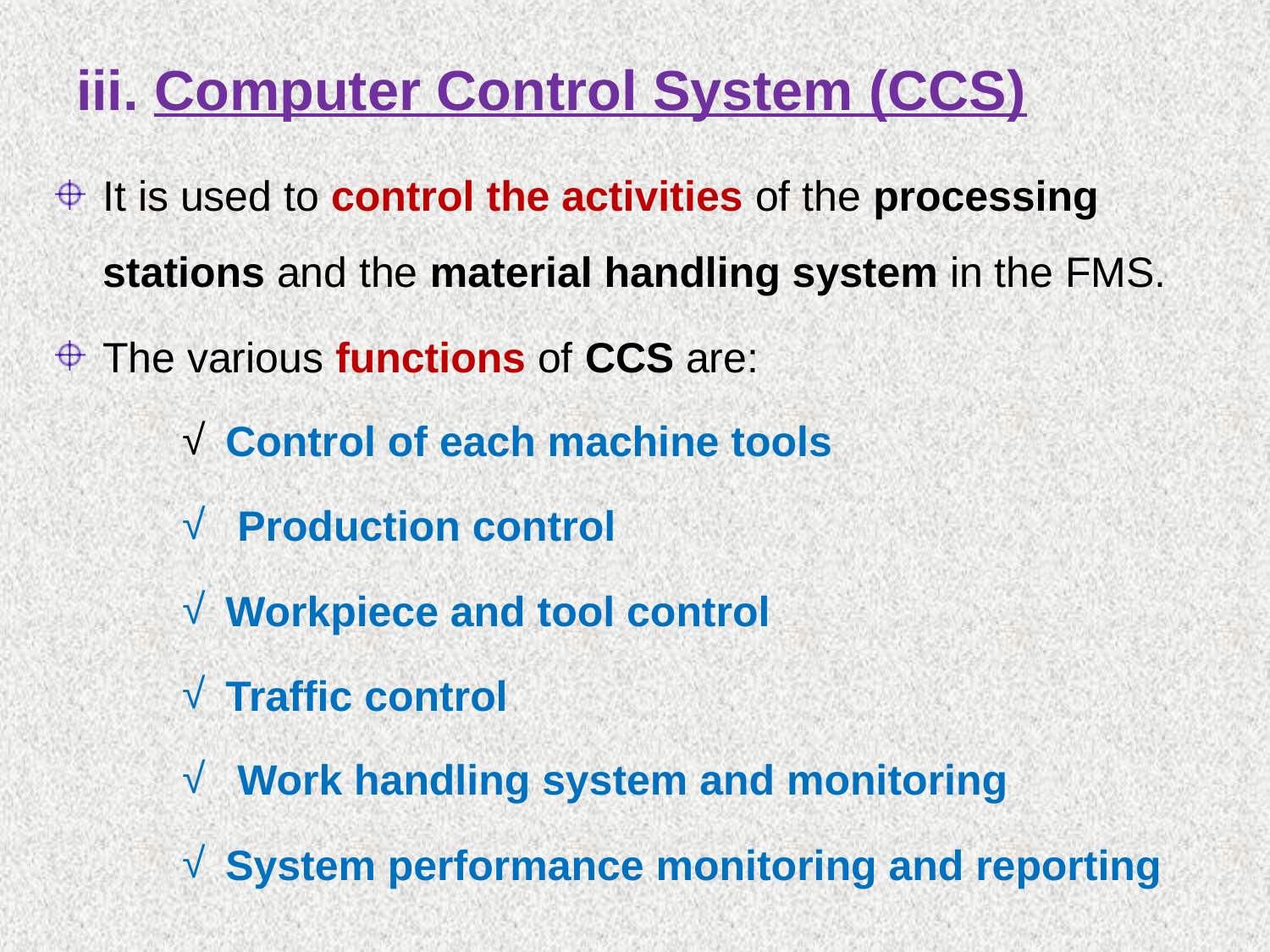

# iii. Computer Control System (CCS)
It is used to control the activities of the processing stations and the material handling system in the FMS.
The various functions of CCS are:
 Control of each machine tools
  Production control
 Workpiece and tool control
 Traffic control
  Work handling system and monitoring
 System performance monitoring and reporting